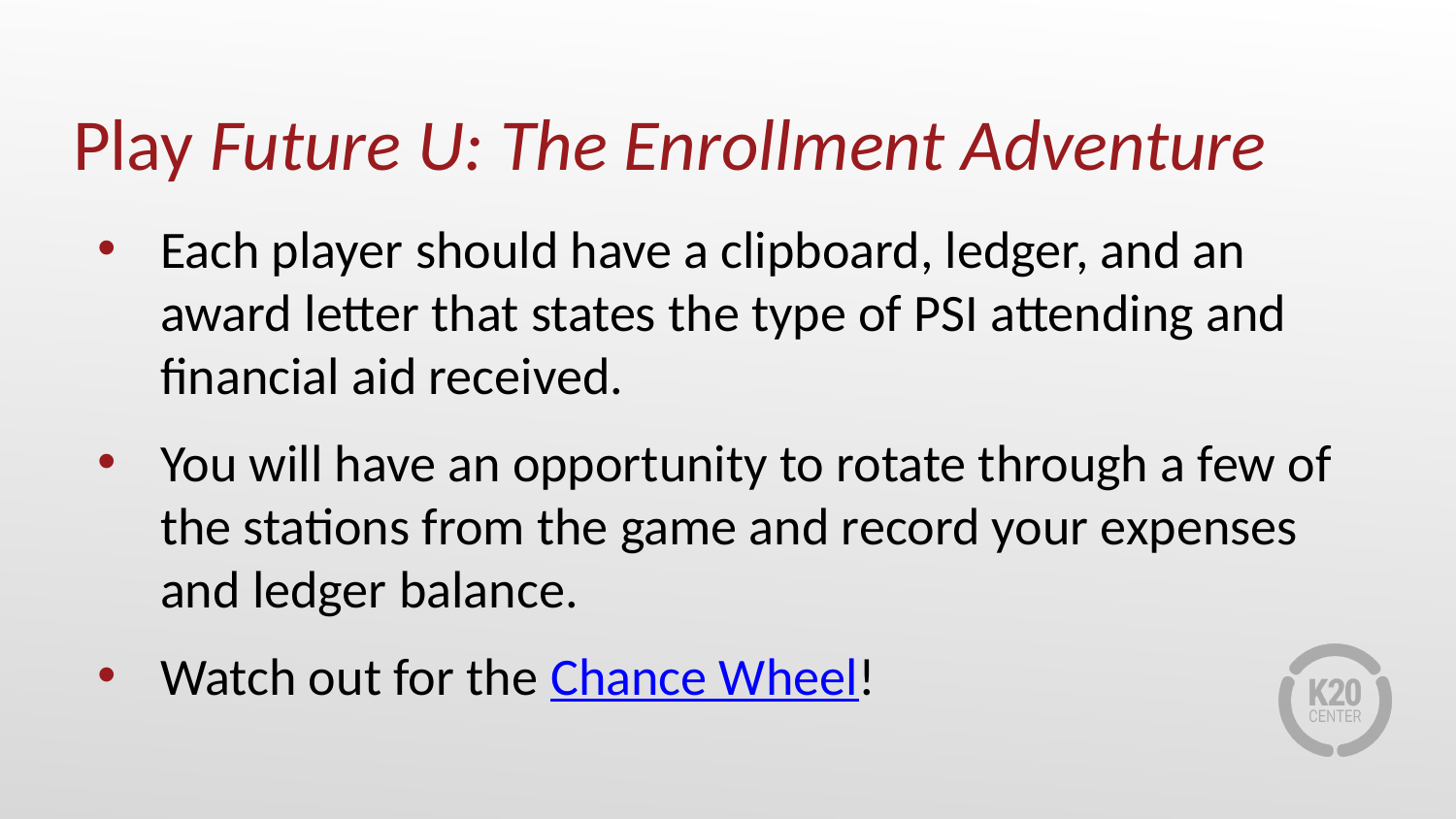

# Play Future U: The Enrollment Adventure
Each player should have a clipboard, ledger, and an award letter that states the type of PSI attending and financial aid received.
You will have an opportunity to rotate through a few of the stations from the game and record your expenses and ledger balance.
Watch out for the Chance Wheel!